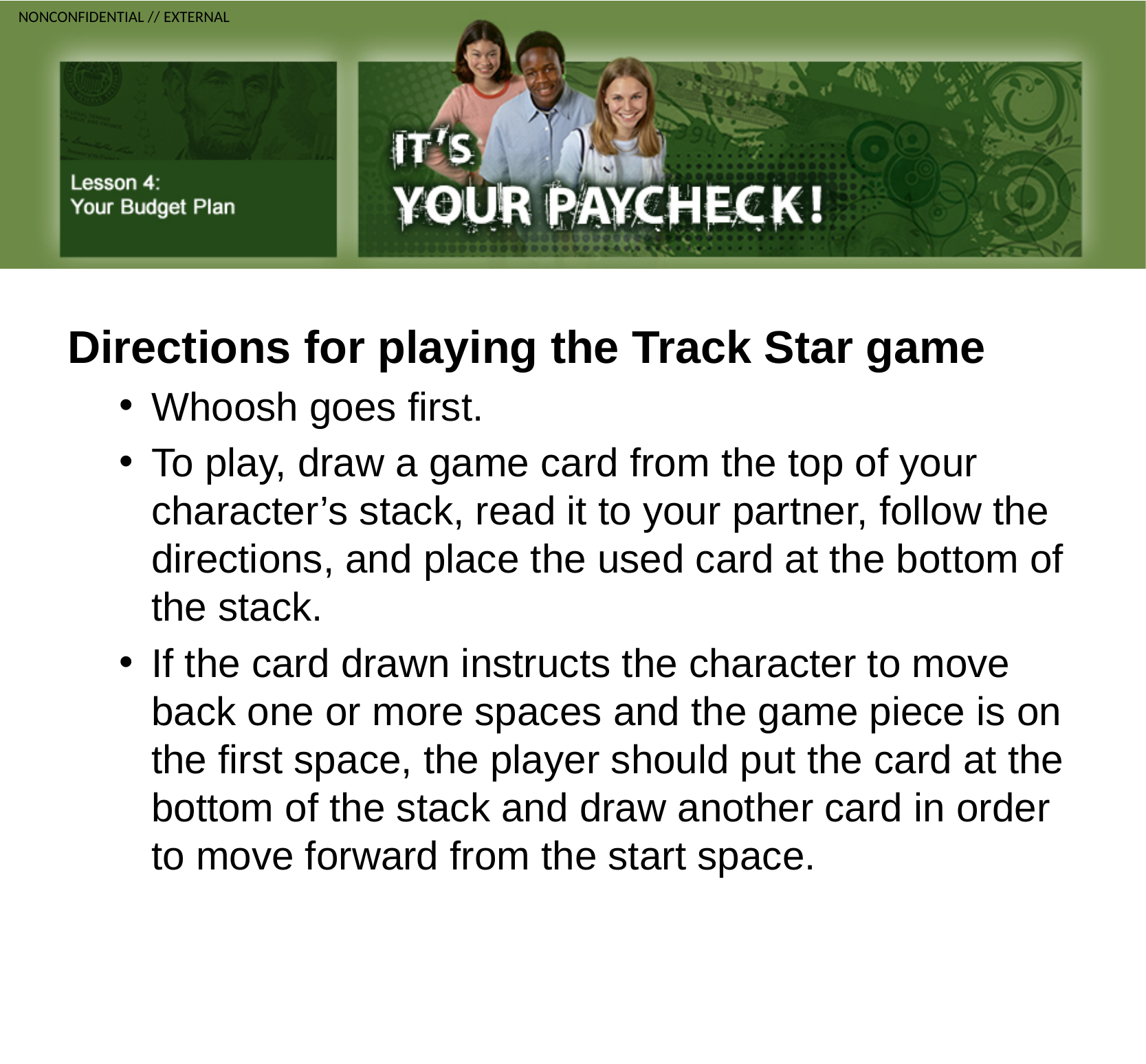

Directions for playing the Track Star game
Whoosh goes first.
To play, draw a game card from the top of your character’s stack, read it to your partner, follow the directions, and place the used card at the bottom of the stack.
If the card drawn instructs the character to move back one or more spaces and the game piece is on the first space, the player should put the card at the bottom of the stack and draw another card in order to move forward from the start space.